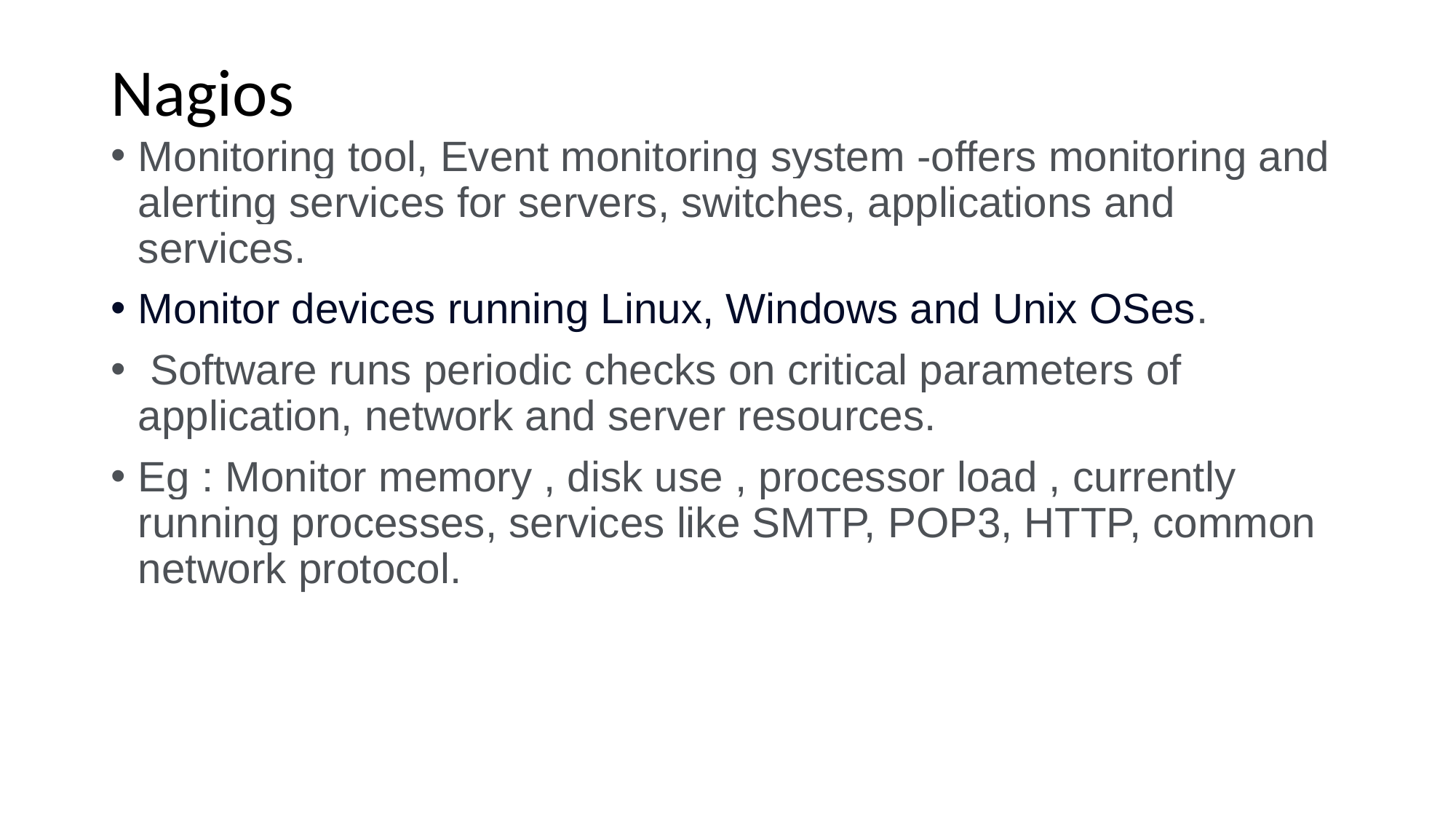

# Nagios
Monitoring tool, Event monitoring system -offers monitoring and alerting services for servers, switches, applications and services.
Monitor devices running Linux, Windows and Unix OSes.
 Software runs periodic checks on critical parameters of application, network and server resources.
Eg : Monitor memory , disk use , processor load , currently running processes, services like SMTP, POP3, HTTP, common network protocol.